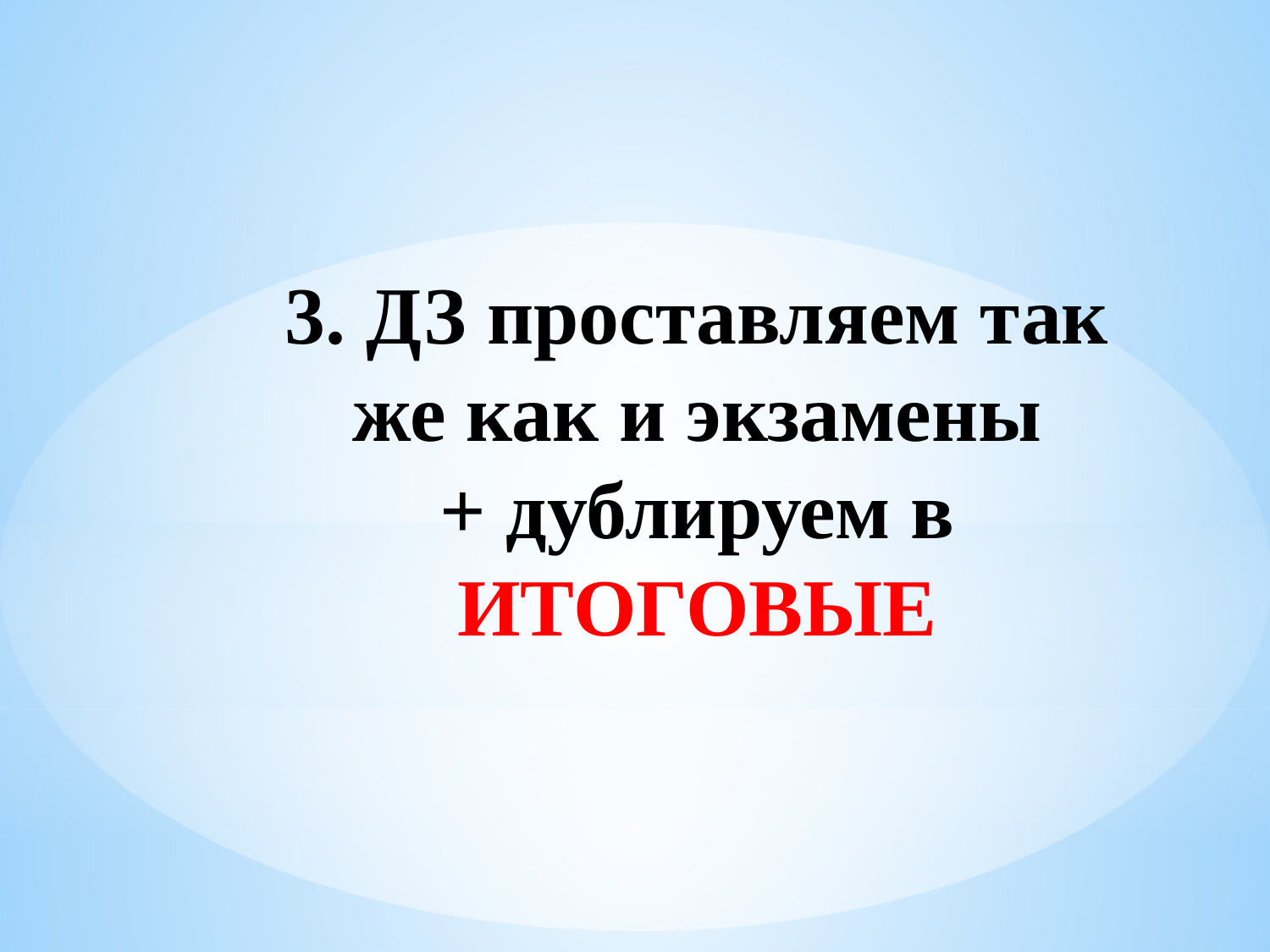

# 3. ДЗ проставляем так же как и экзамены + дублируем в ИТОГОВЫЕ